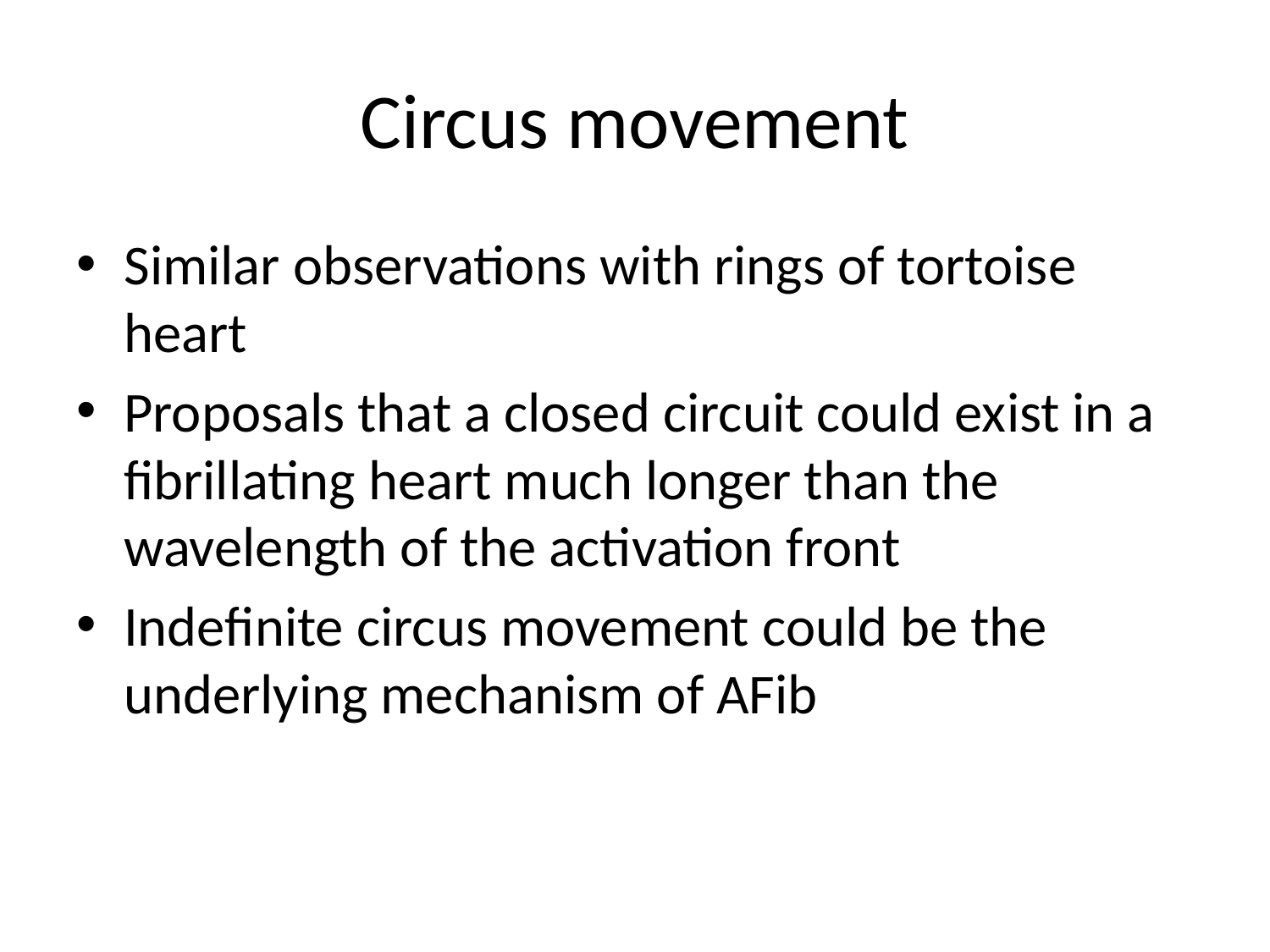

# Circus movement
Similar observations with rings of tortoise heart
Proposals that a closed circuit could exist in a fibrillating heart much longer than the wavelength of the activation front
Indefinite circus movement could be the underlying mechanism of AFib